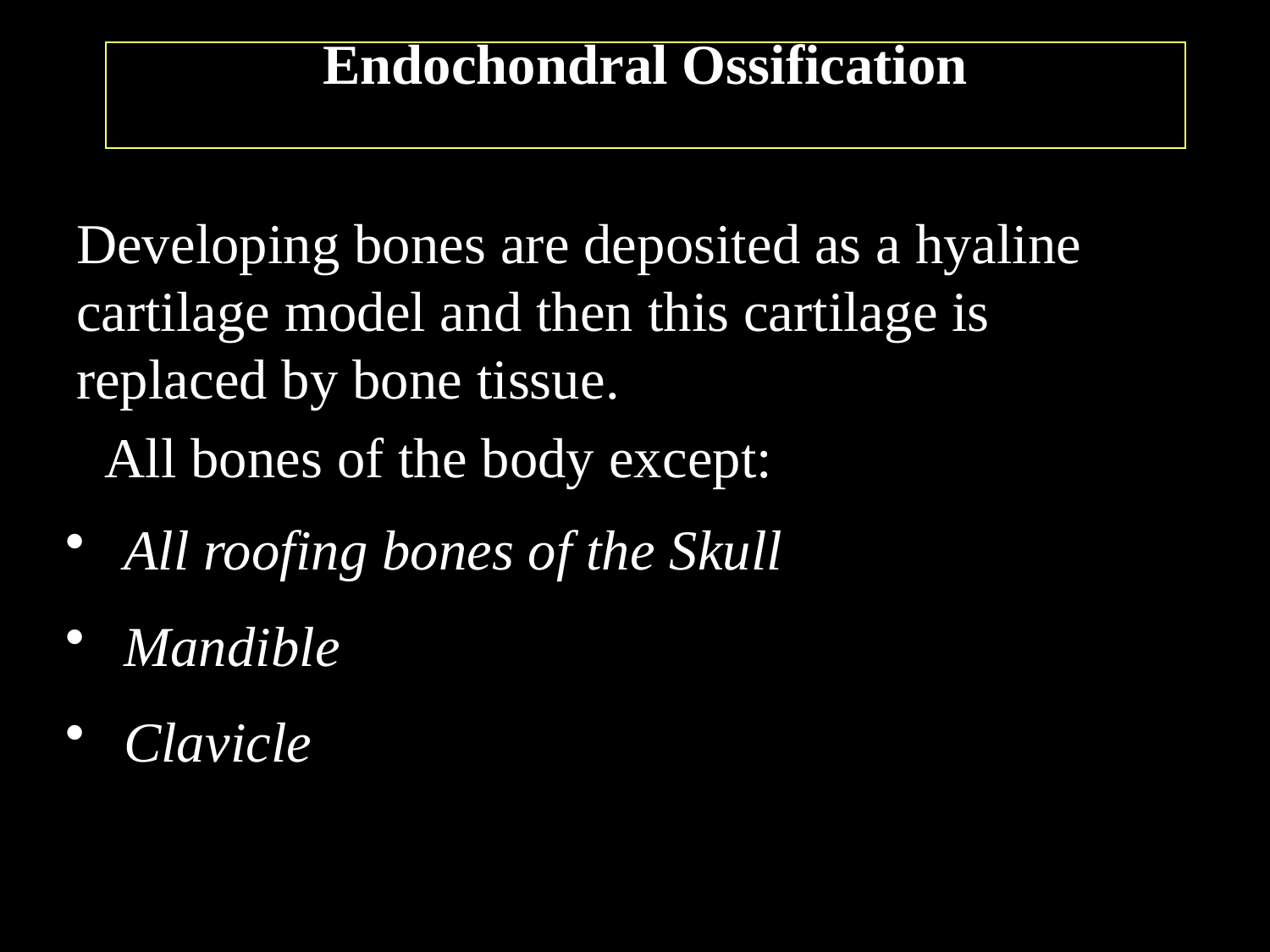

# Endochondral Ossification
Developing bones are deposited as a hyaline cartilage model and then this cartilage is replaced by bone tissue.
  All bones of the body except:

  All roofing bones of the Skull
  Mandible
  Clavicle